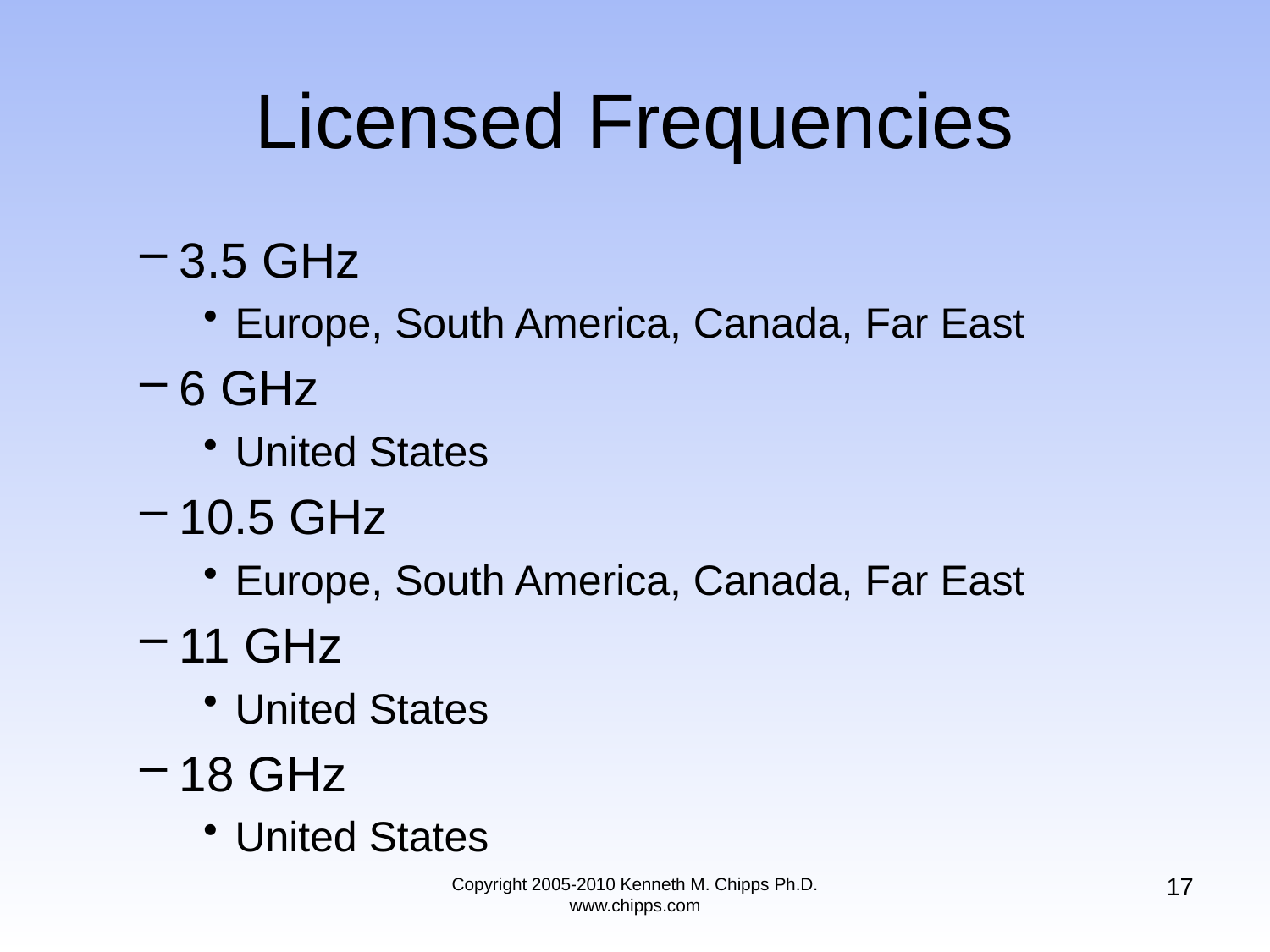

# Licensed Frequencies
3.5 GHz
Europe, South America, Canada, Far East
6 GHz
United States
10.5 GHz
Europe, South America, Canada, Far East
11 GHz
United States
18 GHz
United States
17
Copyright 2005-2010 Kenneth M. Chipps Ph.D. www.chipps.com